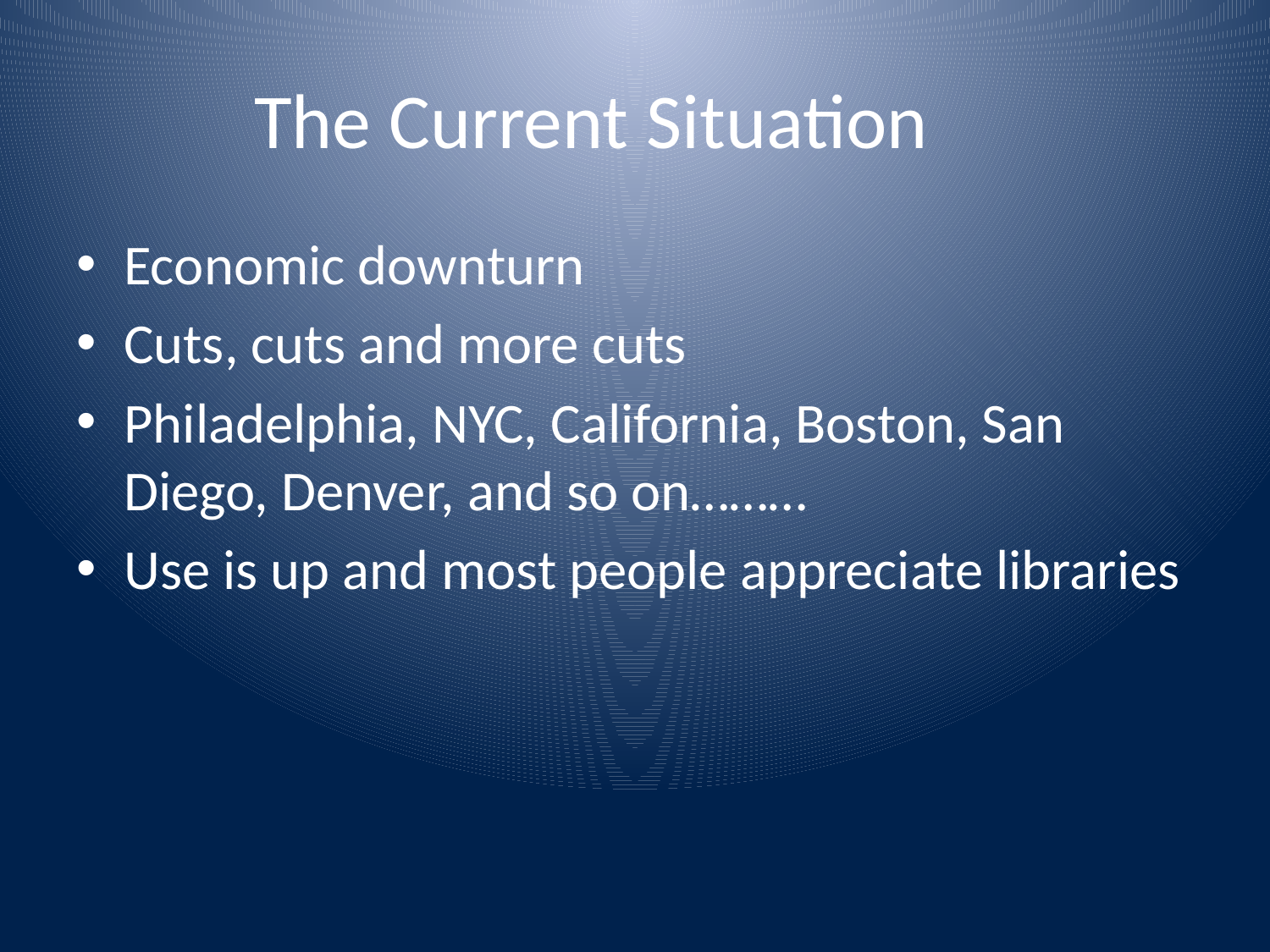

# The Current Situation
Economic downturn
Cuts, cuts and more cuts
Philadelphia, NYC, California, Boston, San Diego, Denver, and so on………
Use is up and most people appreciate libraries